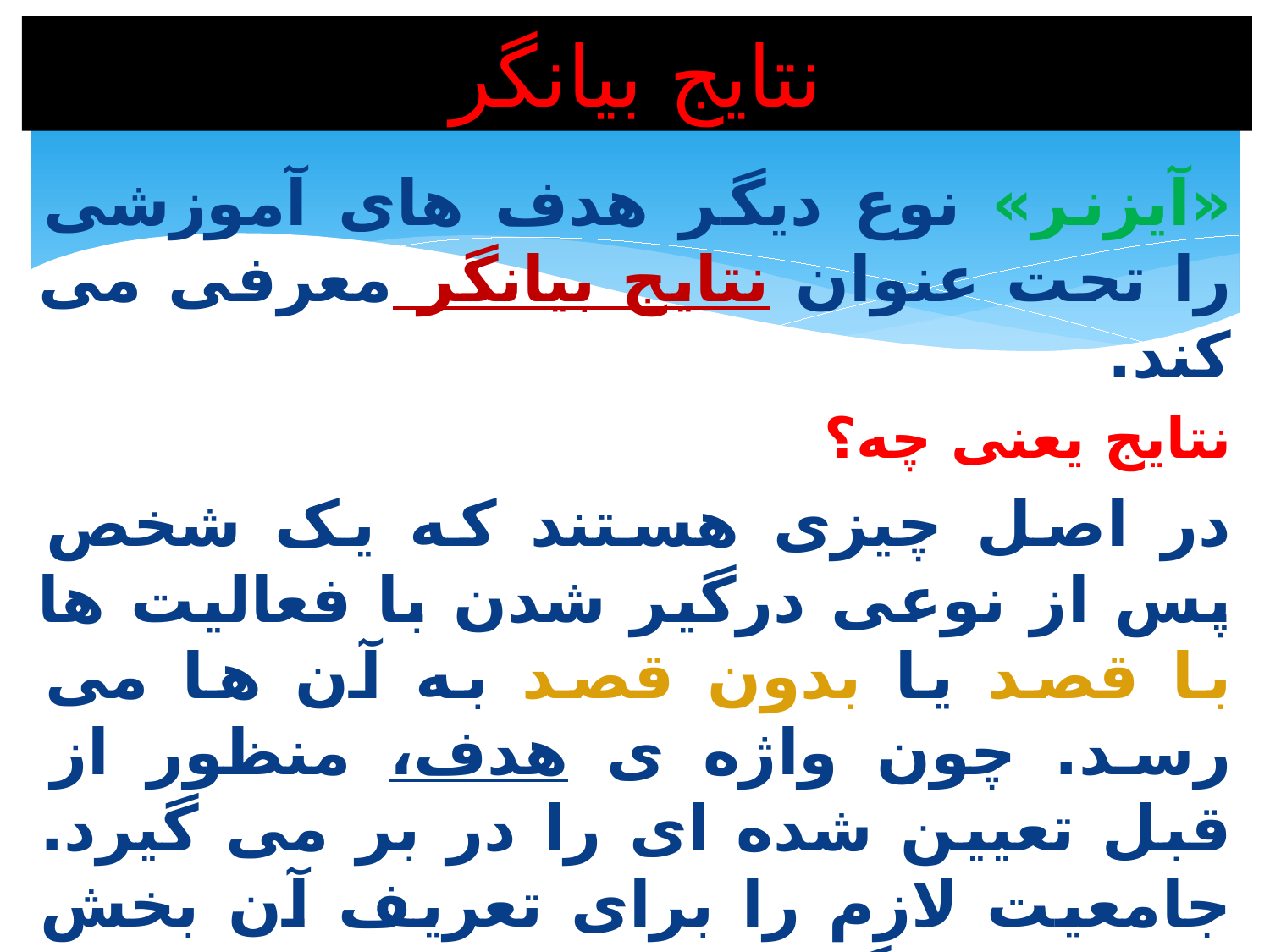

# نتایج بیانگر
«آیزنر» نوع دیگر هدف های آموزشی را تحت عنوان نتایج بیانگر معرفی می کند.
نتایج یعنی چه؟
در اصل چیزی هستند که یک شخص پس از نوعی درگیر شدن با فعالیت ها با قصد یا بدون قصد به آن ها می رسد. چون واژه ی هدف، منظور از قبل تعیین شده ای را در بر می گیرد. جامعیت لازم را برای تعریف آن بخش هایی از یادگیری هایی را که بدون قصد مشخص قبلی، حاصل     می شوند ندارد، بنابراین آیزنر به جای هدف از نتایج استفاده کرده است.